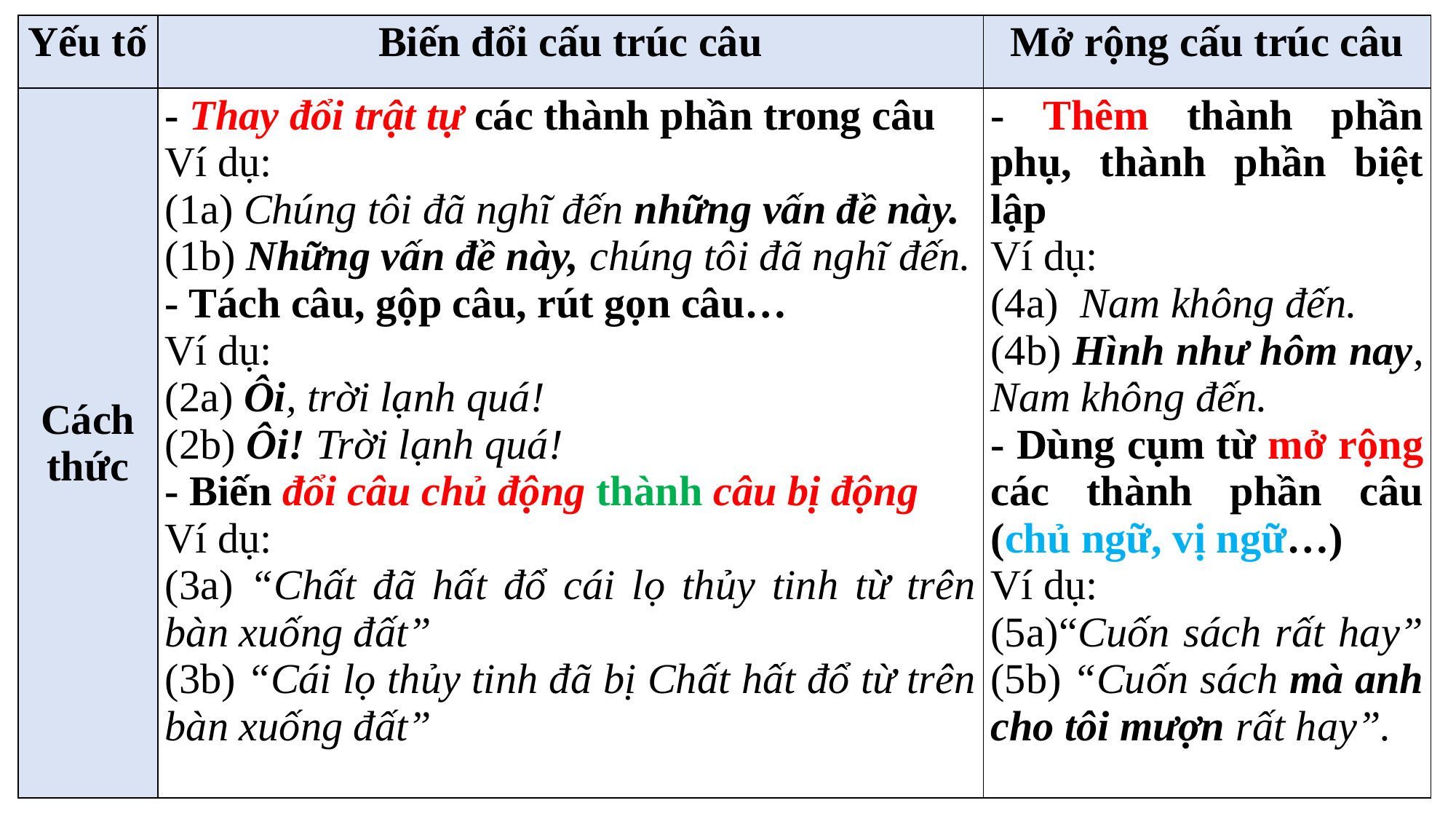

| Yếu tố | Biến đổi cấu trúc câu | Mở rộng cấu trúc câu |
| --- | --- | --- |
| Cách thức | - Thay đổi trật tự các thành phần trong câu Ví dụ: (1a) Chúng tôi đã nghĩ đến những vấn đề này. (1b) Những vấn đề này, chúng tôi đã nghĩ đến. - Tách câu, gộp câu, rút gọn câu… Ví dụ: (2a) Ôi, trời lạnh quá! (2b) Ôi! Trời lạnh quá! - Biến đổi câu chủ động thành câu bị động Ví dụ: (3a) “Chất đã hất đổ cái lọ thủy tinh từ trên bàn xuống đất” (3b) “Cái lọ thủy tinh đã bị Chất hất đổ từ trên bàn xuống đất” | - Thêm thành phần phụ, thành phần biệt lập Ví dụ: (4a) Nam không đến. (4b) Hình như hôm nay, Nam không đến. - Dùng cụm từ mở rộng các thành phần câu (chủ ngữ, vị ngữ…) Ví dụ: (5a)“Cuốn sách rất hay” (5b) “Cuốn sách mà anh cho tôi mượn rất hay”. |